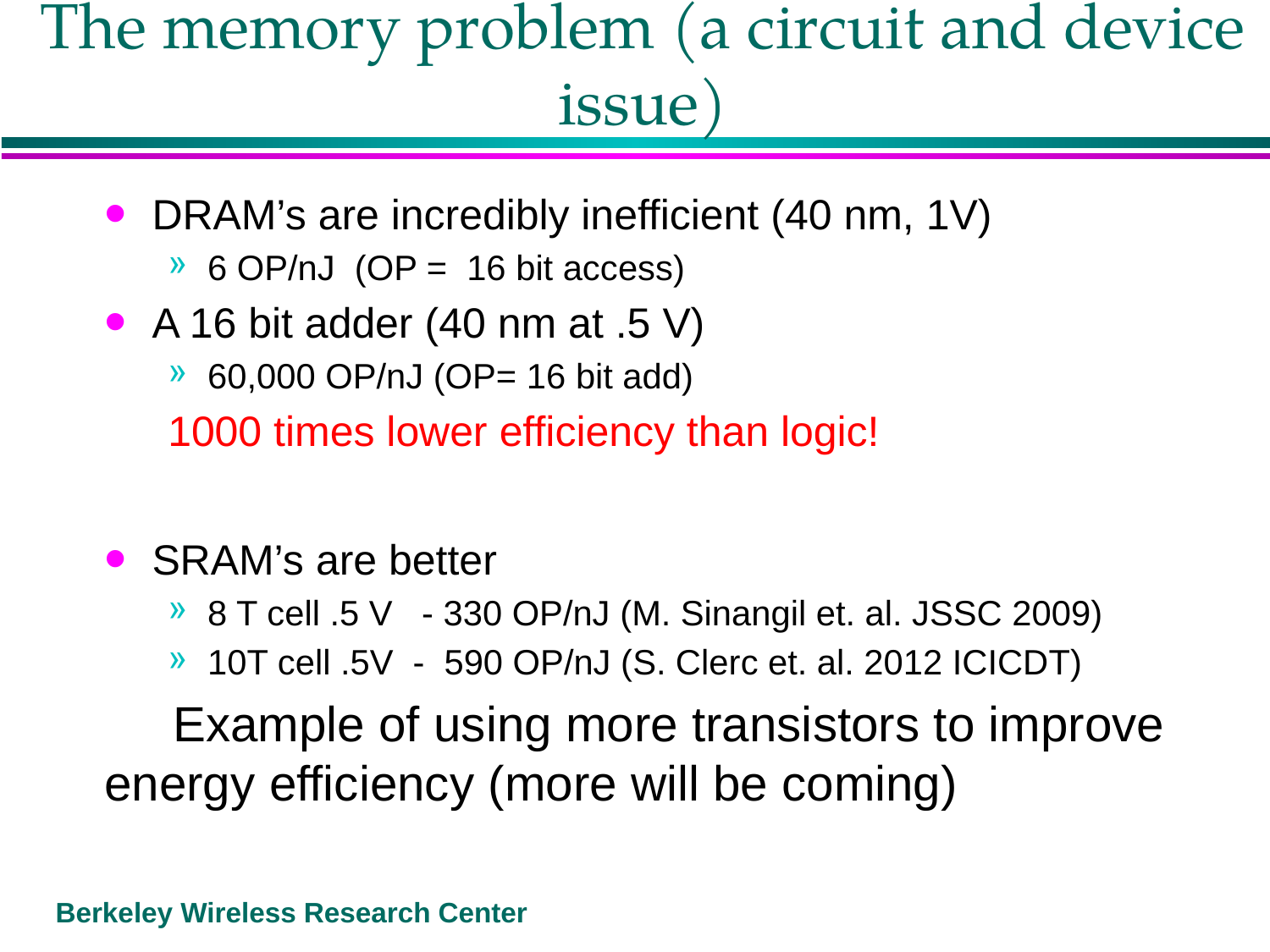

# The memory problem (a circuit and device issue)
DRAM’s are incredibly inefficient (40 nm, 1V)
6 OP/nJ  (OP =  16 bit access)
A 16 bit adder (40 nm at .5 V)
60,000 OP/nJ (OP= 16 bit add)
1000 times lower efficiency than logic!

SRAM’s are better
8 T cell .5 V   - 330 OP/nJ (M. Sinangil et. al. JSSC 2009)
10T cell .5V  -  590 OP/nJ (S. Clerc et. al. 2012 ICICDT)
     Example of using more transistors to improve  energy efficiency (more will be coming)